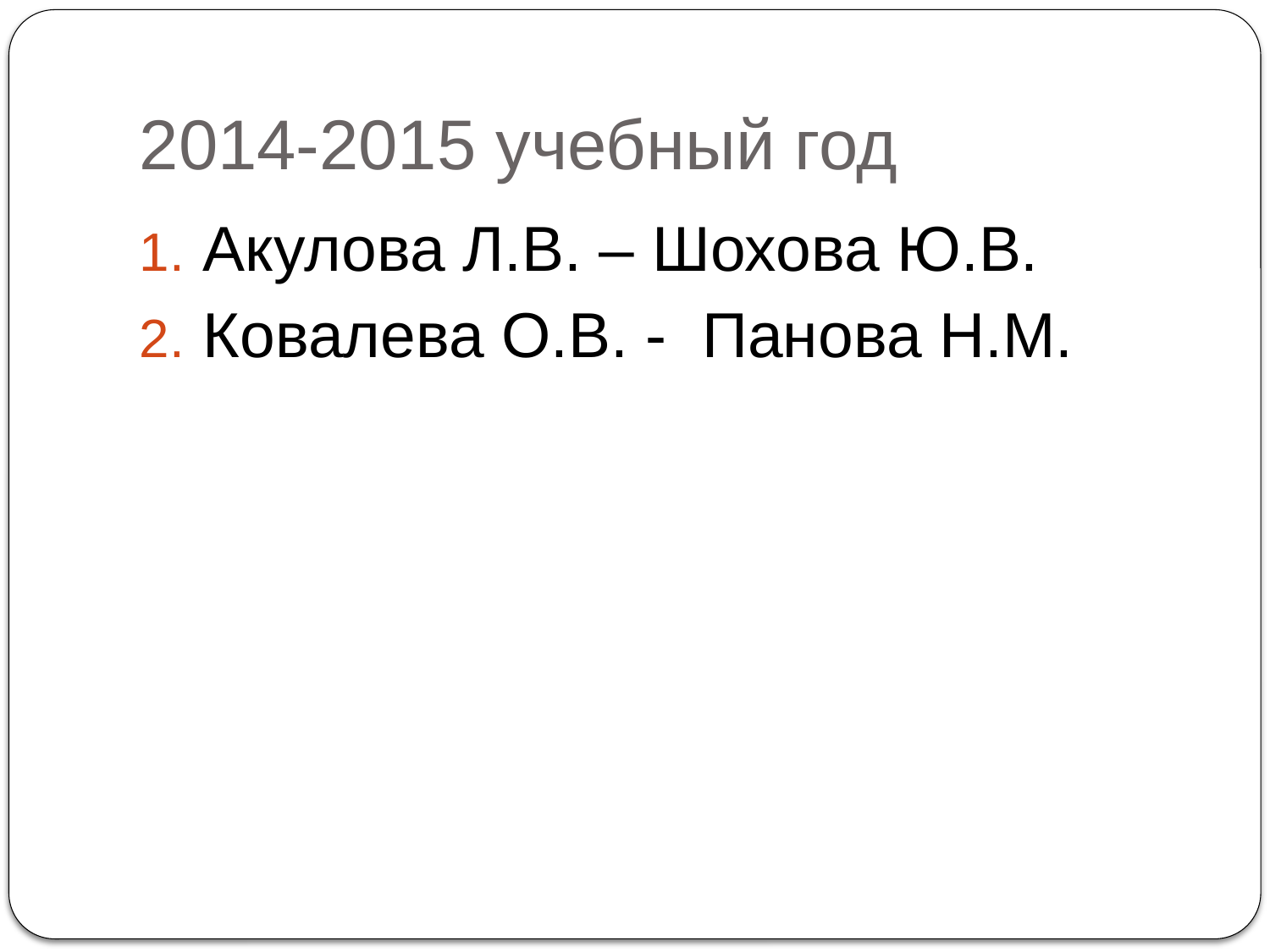

# 2014-2015 учебный год
Акулова Л.В. – Шохова Ю.В.
Ковалева О.В. -  Панова Н.М.